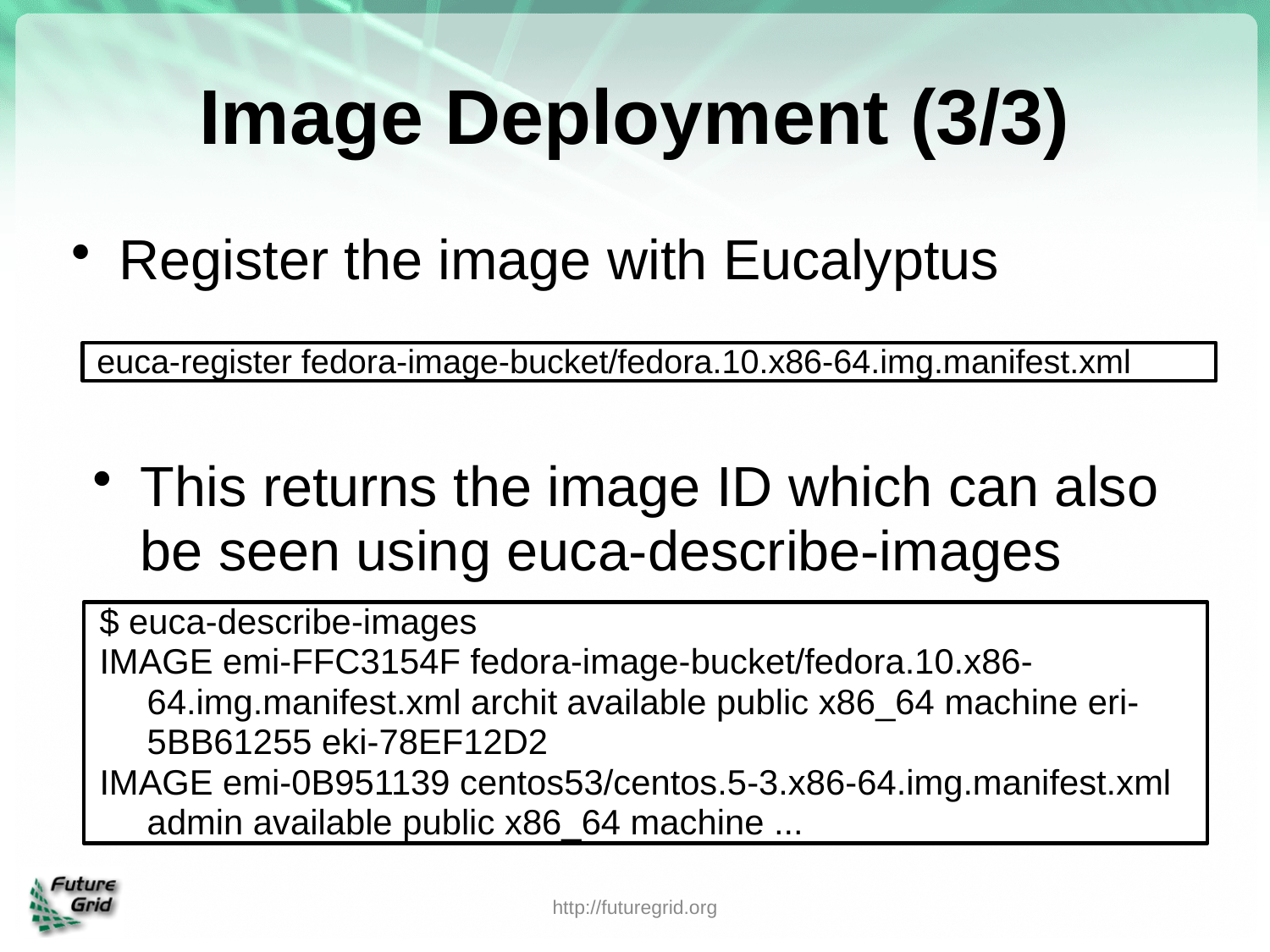

# Image Deployment (3/3)
Register the image with Eucalyptus
euca-register fedora-image-bucket/fedora.10.x86-64.img.manifest.xml
This returns the image ID which can also be seen using euca-describe-images
$ euca-describe-images
IMAGE emi-FFC3154F fedora-image-bucket/fedora.10.x86-64.img.manifest.xml archit available public x86_64 machine eri-5BB61255 eki-78EF12D2
IMAGE emi-0B951139 centos53/centos.5-3.x86-64.img.manifest.xml admin available public x86_64 machine ...
http://futuregrid.org